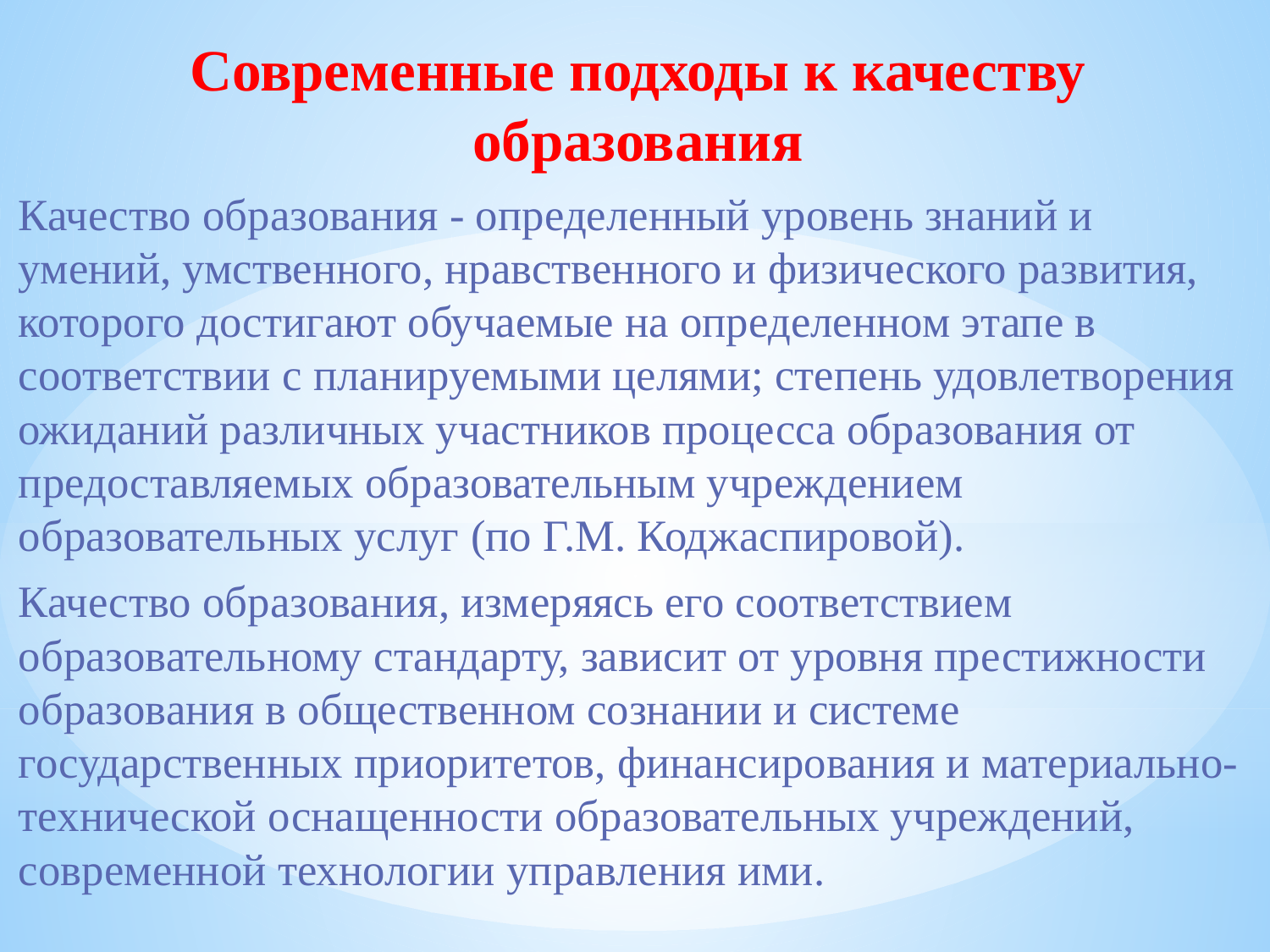

Современные подходы к качеству образования
Качество образования - определенный уровень знаний и умений, умственного, нравственного и физического развития, которого достигают обучаемые на определенном этапе в соответствии с планируемыми целями; степень удовлетворения ожиданий различных участников процесса образования от предоставляемых образовательным учреждением образовательных услуг (по Г.М. Коджаспировой).
Качество образования, измеряясь его соответствием образовательному стандарту, зависит от уровня престижности образования в общественном сознании и системе государственных приоритетов, финансирования и материально-технической оснащенности образовательных учреждений, современной технологии управления ими.